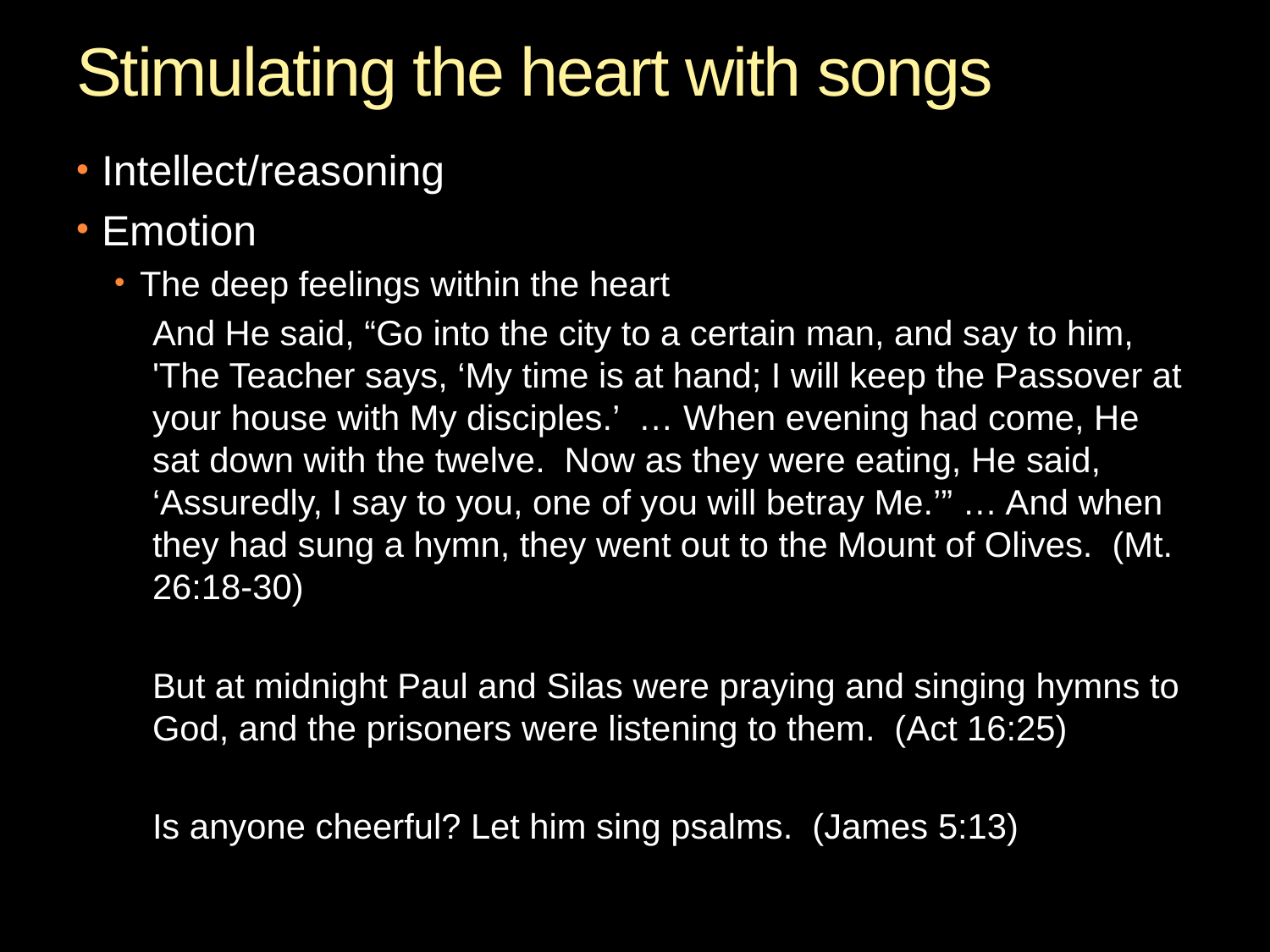

# Stimulating the heart with songs
Intellect/reasoning
Emotion
The deep feelings within the heart
And He said, “Go into the city to a certain man, and say to him, 'The Teacher says, ‘My time is at hand; I will keep the Passover at your house with My disciples.’  … When evening had come, He sat down with the twelve.  Now as they were eating, He said, ‘Assuredly, I say to you, one of you will betray Me.’” … And when they had sung a hymn, they went out to the Mount of Olives.  (Mt. 26:18-30)

But at midnight Paul and Silas were praying and singing hymns to God, and the prisoners were listening to them.  (Act 16:25)

Is anyone cheerful? Let him sing psalms.  (James 5:13)